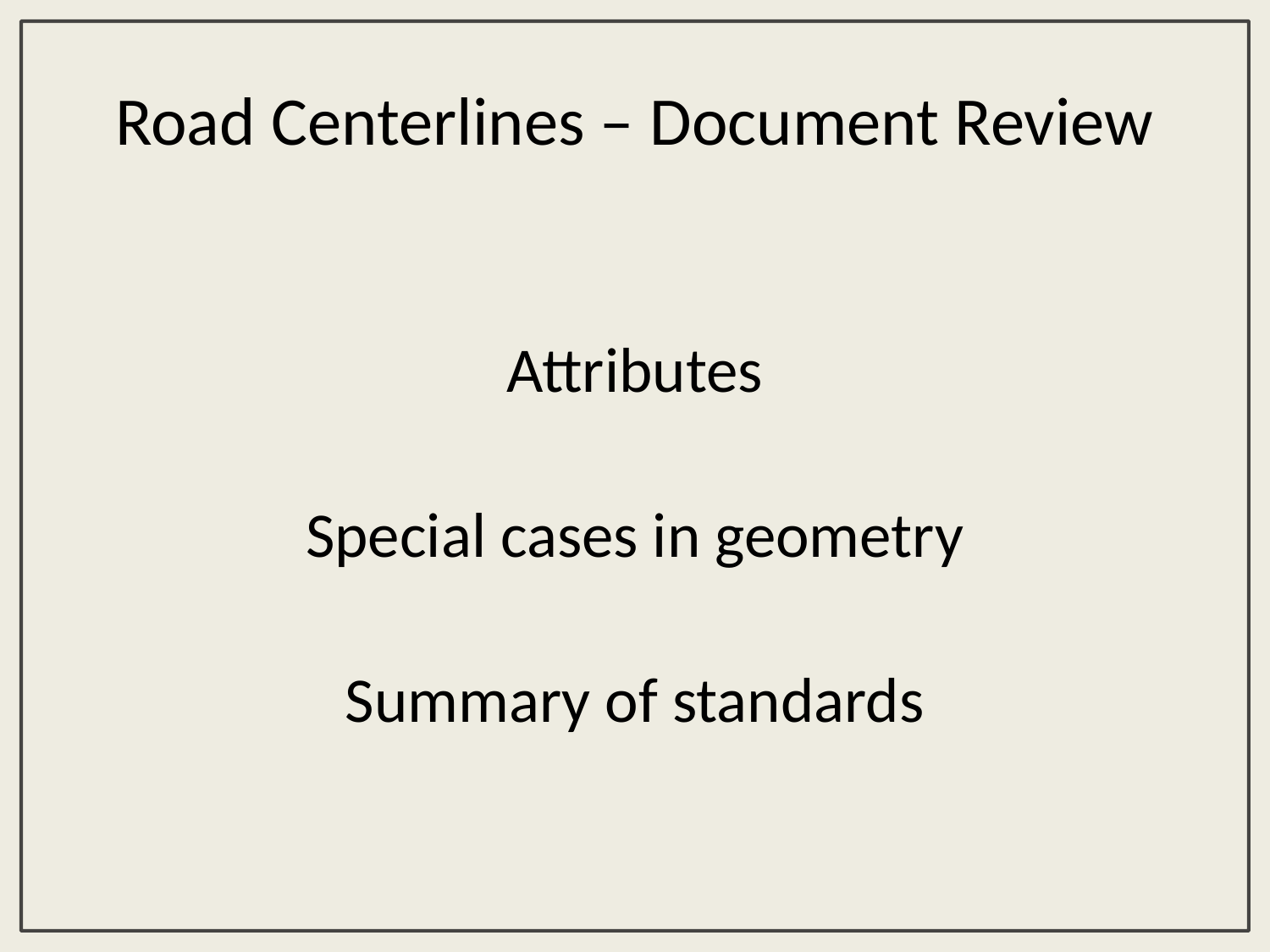

# Road Centerlines – Document Review
Attributes
Special cases in geometry
Summary of standards